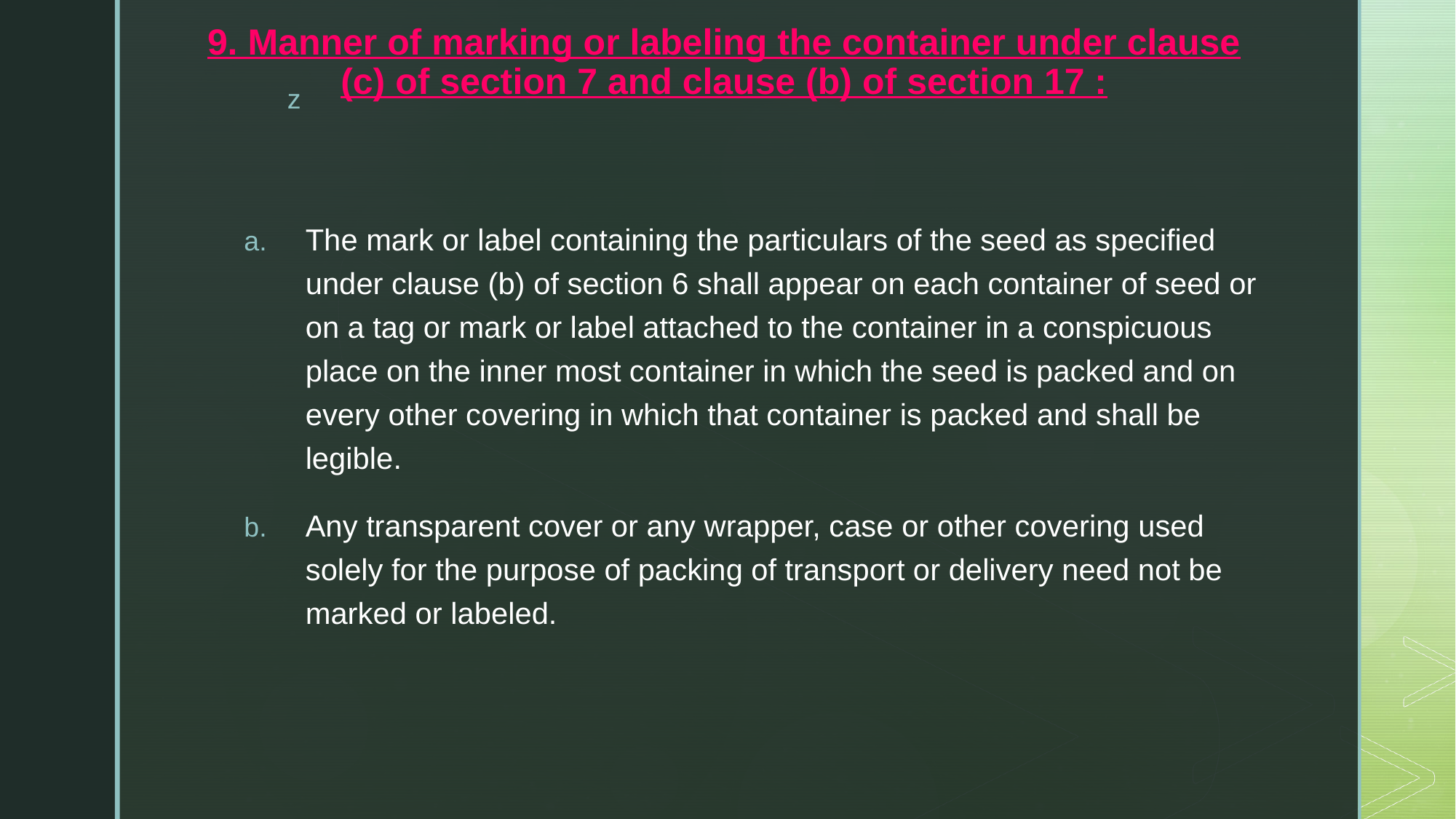

# 9. Manner of marking or labeling the container under clause (c) of section 7 and clause (b) of section 17 :
The mark or label containing the particulars of the seed as specified under clause (b) of section 6 shall appear on each container of seed or on a tag or mark or label attached to the container in a conspicuous place on the inner most container in which the seed is packed and on every other covering in which that container is packed and shall be legible.
Any transparent cover or any wrapper, case or other covering used solely for the purpose of packing of transport or delivery need not be marked or labeled.